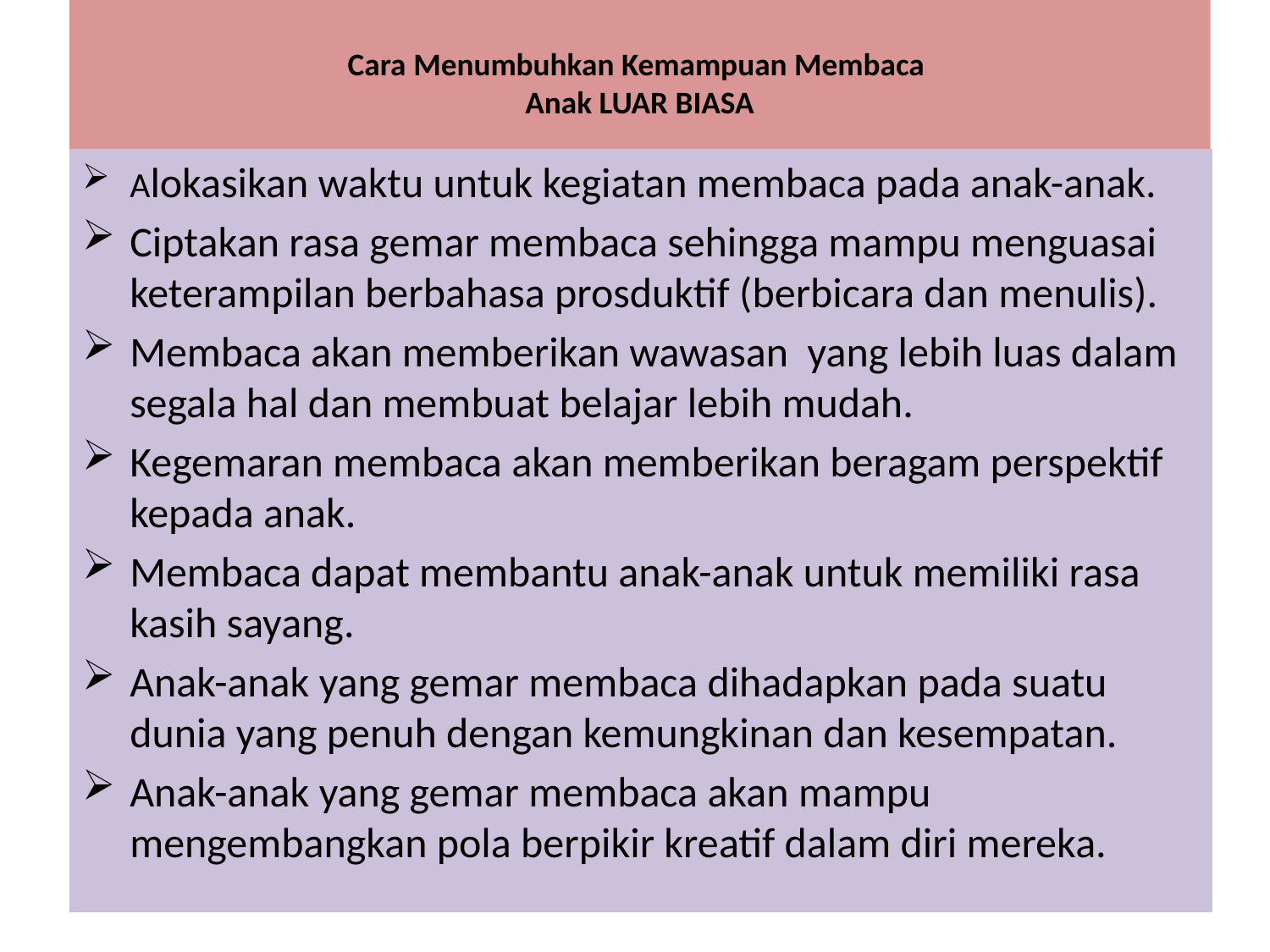

# Cara Menumbuhkan Kemampuan Membaca Anak LUAR BIASA
Alokasikan waktu untuk kegiatan membaca pada anak-anak.
Ciptakan rasa gemar membaca sehingga mampu menguasai keterampilan berbahasa prosduktif (berbicara dan menulis).
Membaca akan memberikan wawasan  yang lebih luas dalam segala hal dan membuat belajar lebih mudah.
Kegemaran membaca akan memberikan beragam perspektif kepada anak.
Membaca dapat membantu anak-anak untuk memiliki rasa kasih sayang.
Anak-anak yang gemar membaca dihadapkan pada suatu dunia yang penuh dengan kemungkinan dan kesempatan.
Anak-anak yang gemar membaca akan mampu mengembangkan pola berpikir kreatif dalam diri mereka.